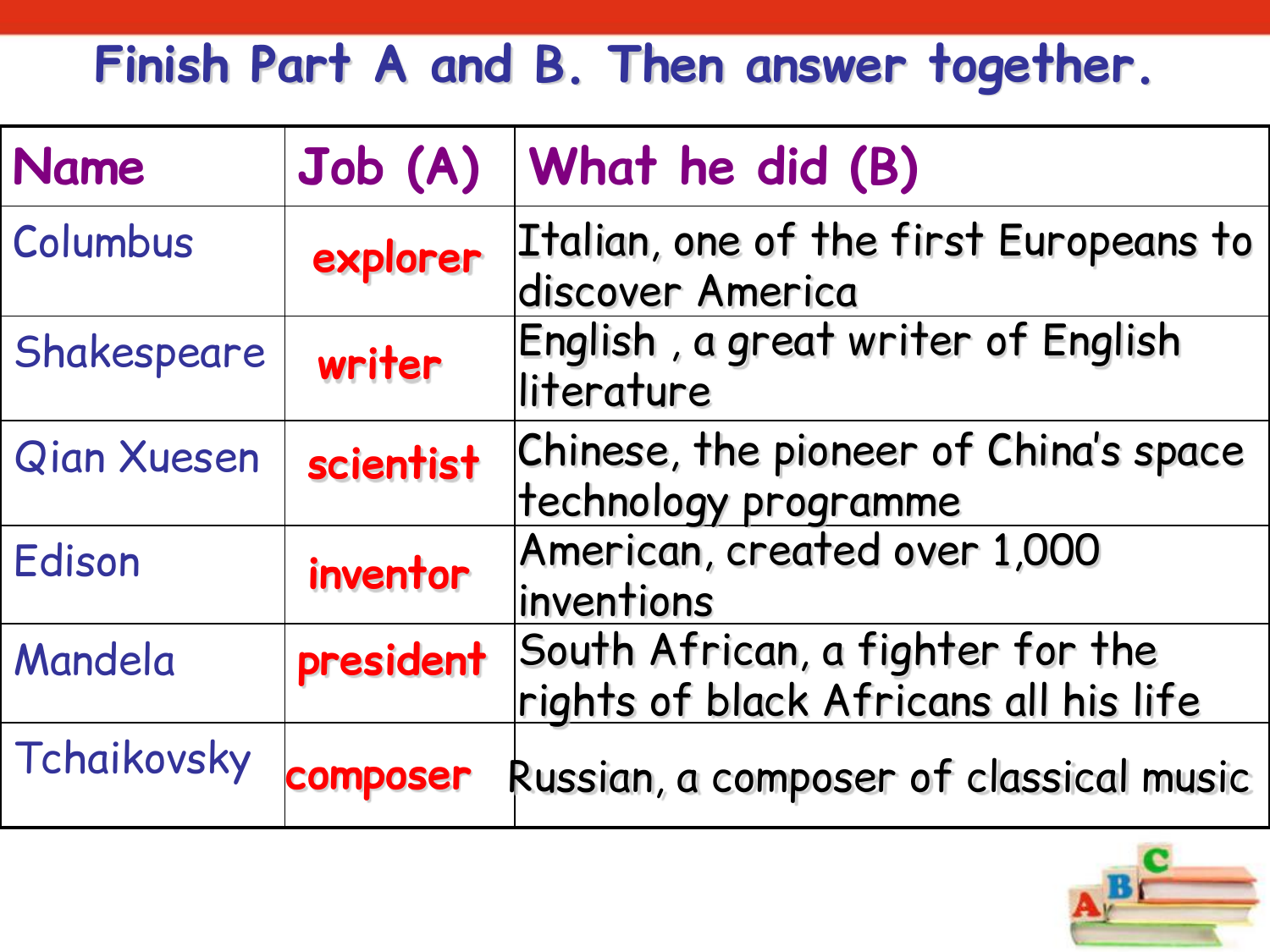

Finish Part A and B. Then answer together.
| Name | Job (A) | What he did (B) |
| --- | --- | --- |
| Columbus |  |  |
| Shakespeare |  |  |
| Qian Xuesen |  |  |
| Edison |  |  |
| Mandela |  |  |
| Tchaikovsky |  |  |
Italian, one of the first Europeans to discover America
explorer
English , a great writer of English    literature
writer
Chinese, the pioneer of China’s space technology programme
scientist
American, created over 1,000 inventions
inventor
South African, a fighter for the rights of black Africans all his life
president
 Russian, a composer of classical music
 composer